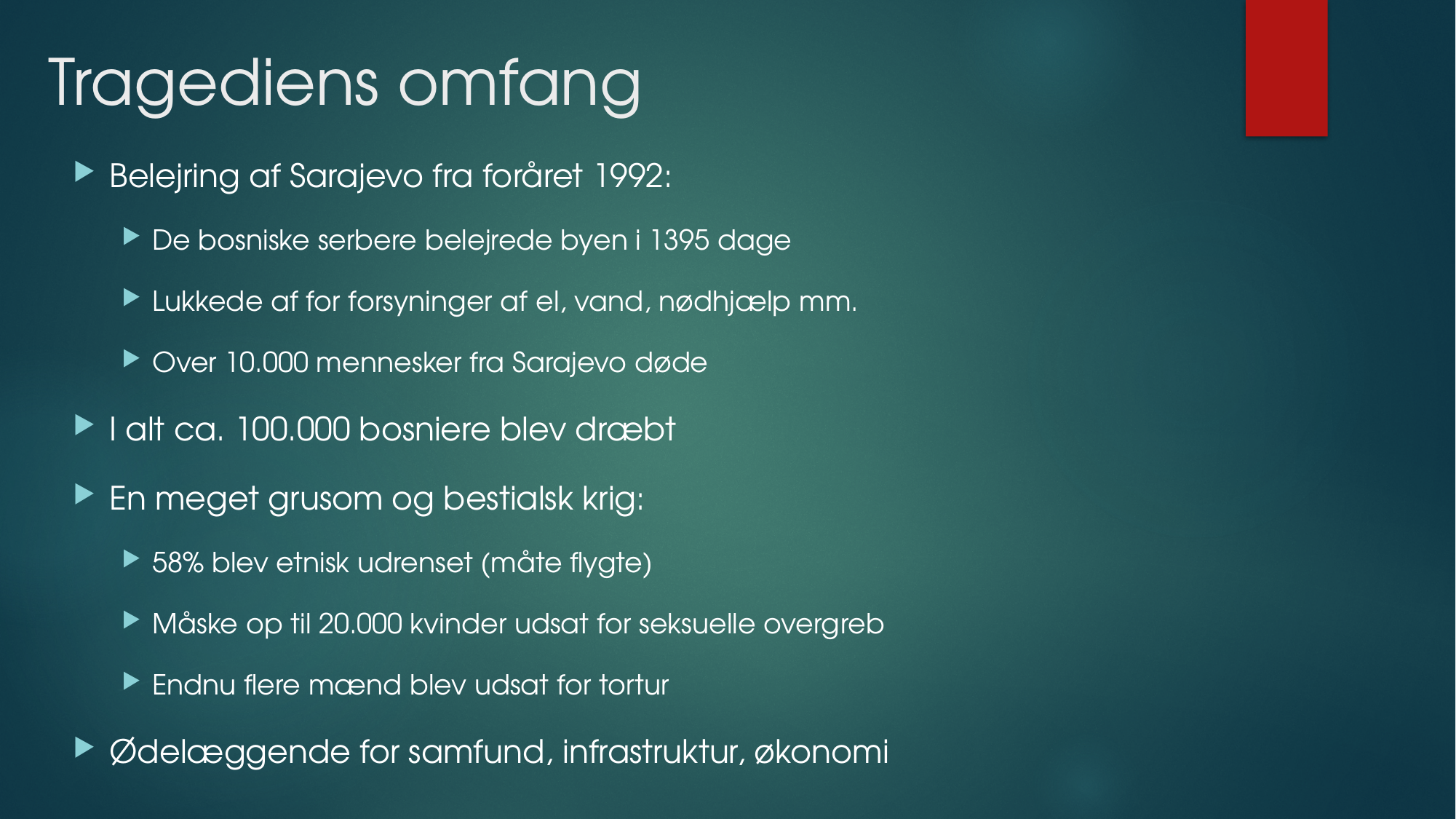

# Tragediens omfang
Belejring af Sarajevo fra foråret 1992:
De bosniske serbere belejrede byen i 1395 dage
Lukkede af for forsyninger af el, vand, nødhjælp mm.
Over 10.000 mennesker fra Sarajevo døde
I alt ca. 100.000 bosniere blev dræbt
En meget grusom og bestialsk krig:
58% blev etnisk udrenset (måte flygte)
Måske op til 20.000 kvinder udsat for seksuelle overgreb
Endnu flere mænd blev udsat for tortur
Ødelæggende for samfund, infrastruktur, økonomi